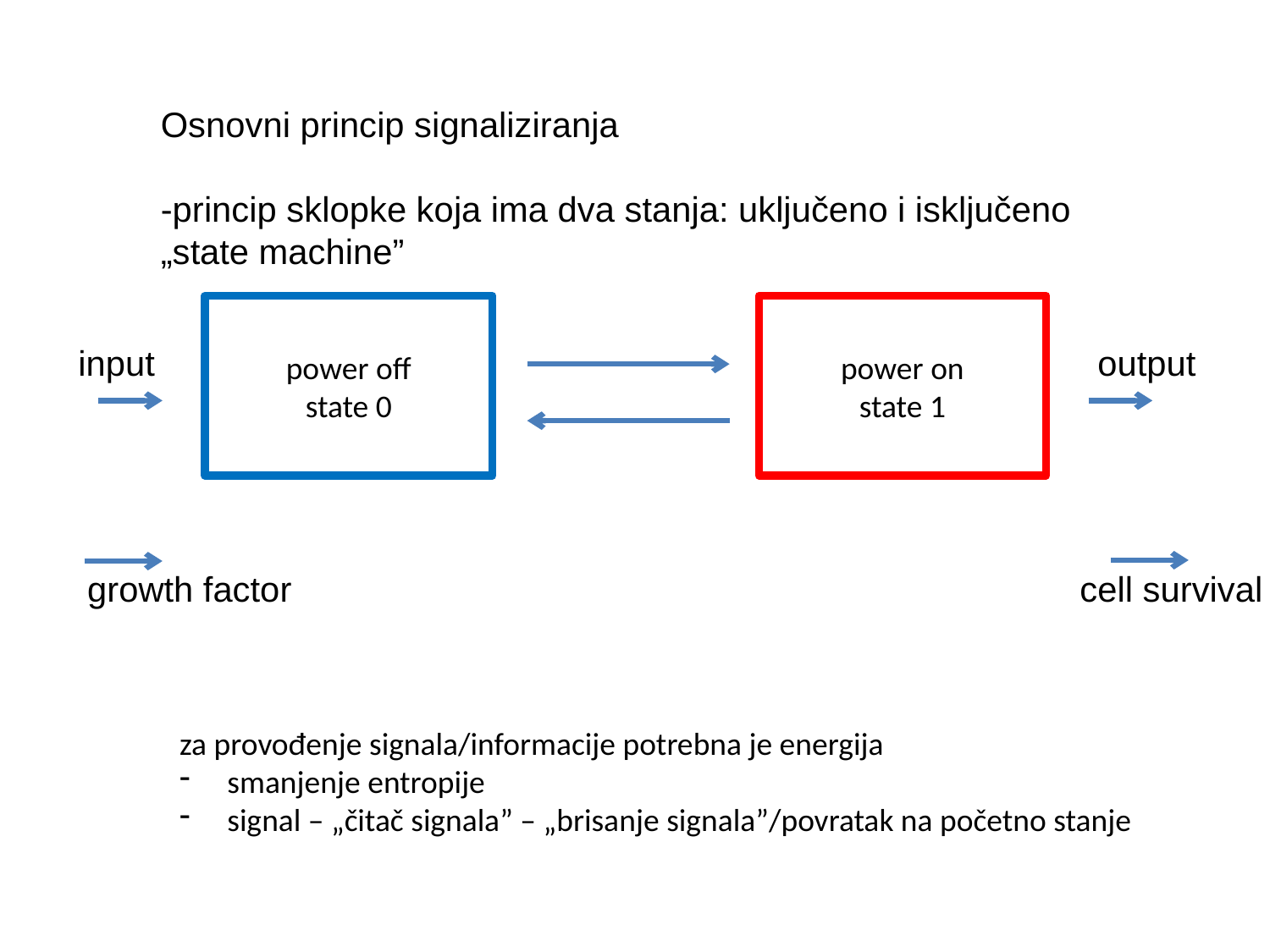

Osnovni princip signaliziranja

-princip sklopke koja ima dva stanja: uključeno i isključeno
„state machine”
power on
state 1
power off
state 0
input
output
cell survival
growth factor
za provođenje signala/informacije potrebna je energija
smanjenje entropije
signal – „čitač signala” – „brisanje signala”/povratak na početno stanje